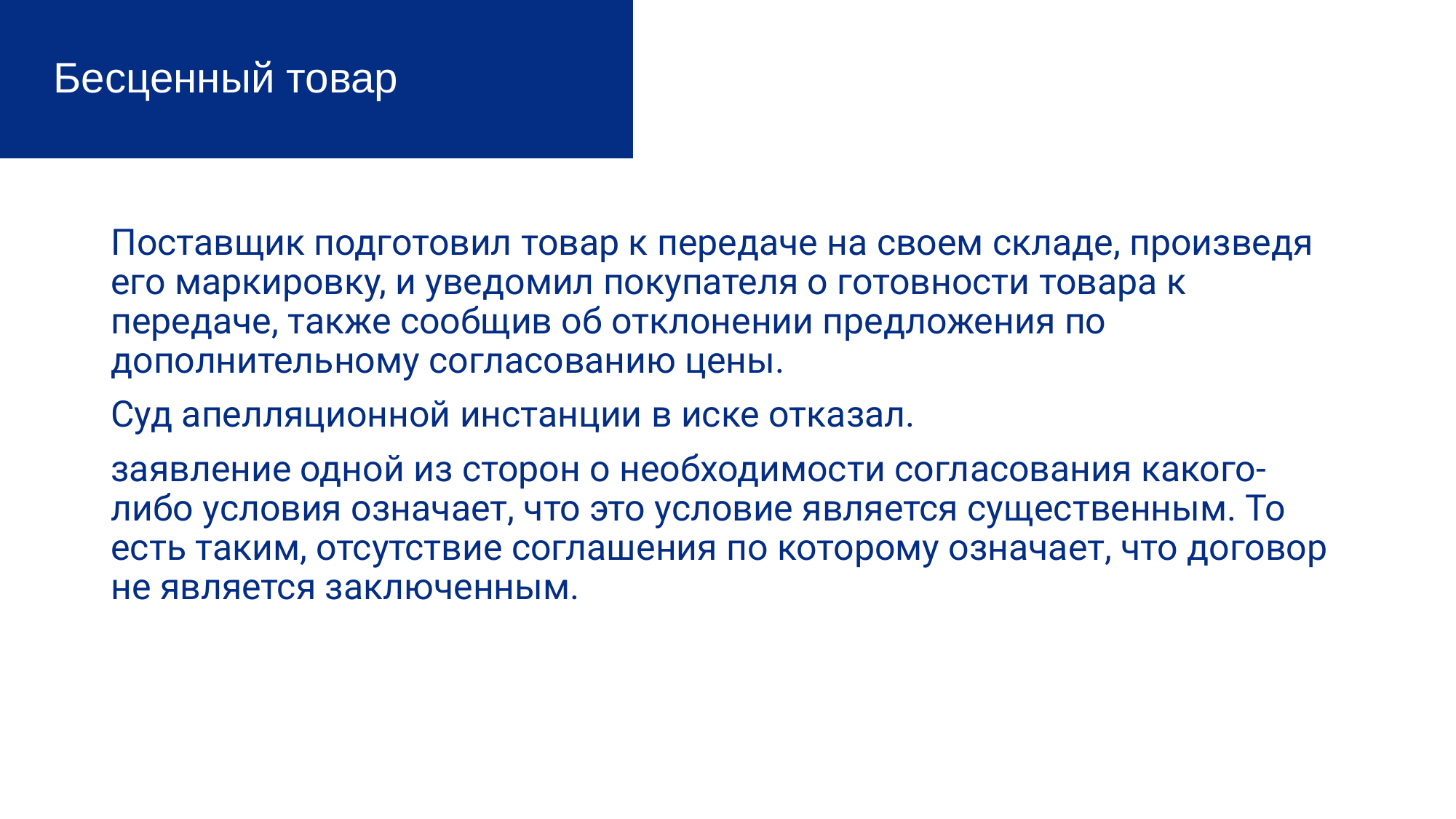

# Бесценный товар
Поставщик подготовил товар к передаче на своем складе, произведя его маркировку, и уведомил покупателя о готовности товара к передаче, также сообщив об отклонении предложения по дополнительному согласованию цены.
Суд апелляционной инстанции в иске отказал.
заявление одной из сторон о необходимости согласования какого-либо условия означает, что это условие является существенным. То есть таким, отсутствие соглашения по которому означает, что договор не является заключенным.